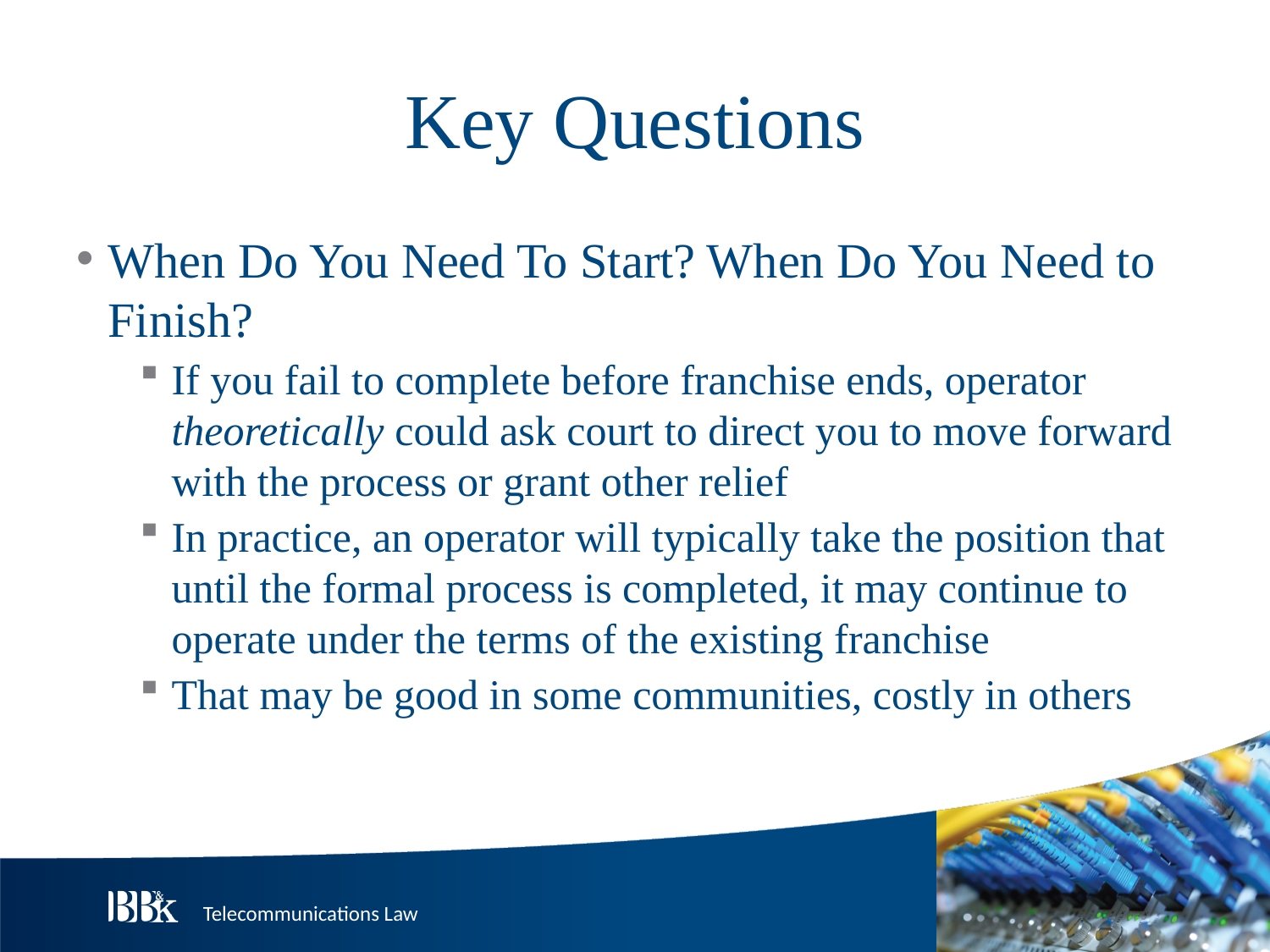

# Key Questions
When Do You Need To Start? When Do You Need to Finish?
If you fail to complete before franchise ends, operator theoretically could ask court to direct you to move forward with the process or grant other relief
In practice, an operator will typically take the position that until the formal process is completed, it may continue to operate under the terms of the existing franchise
That may be good in some communities, costly in others